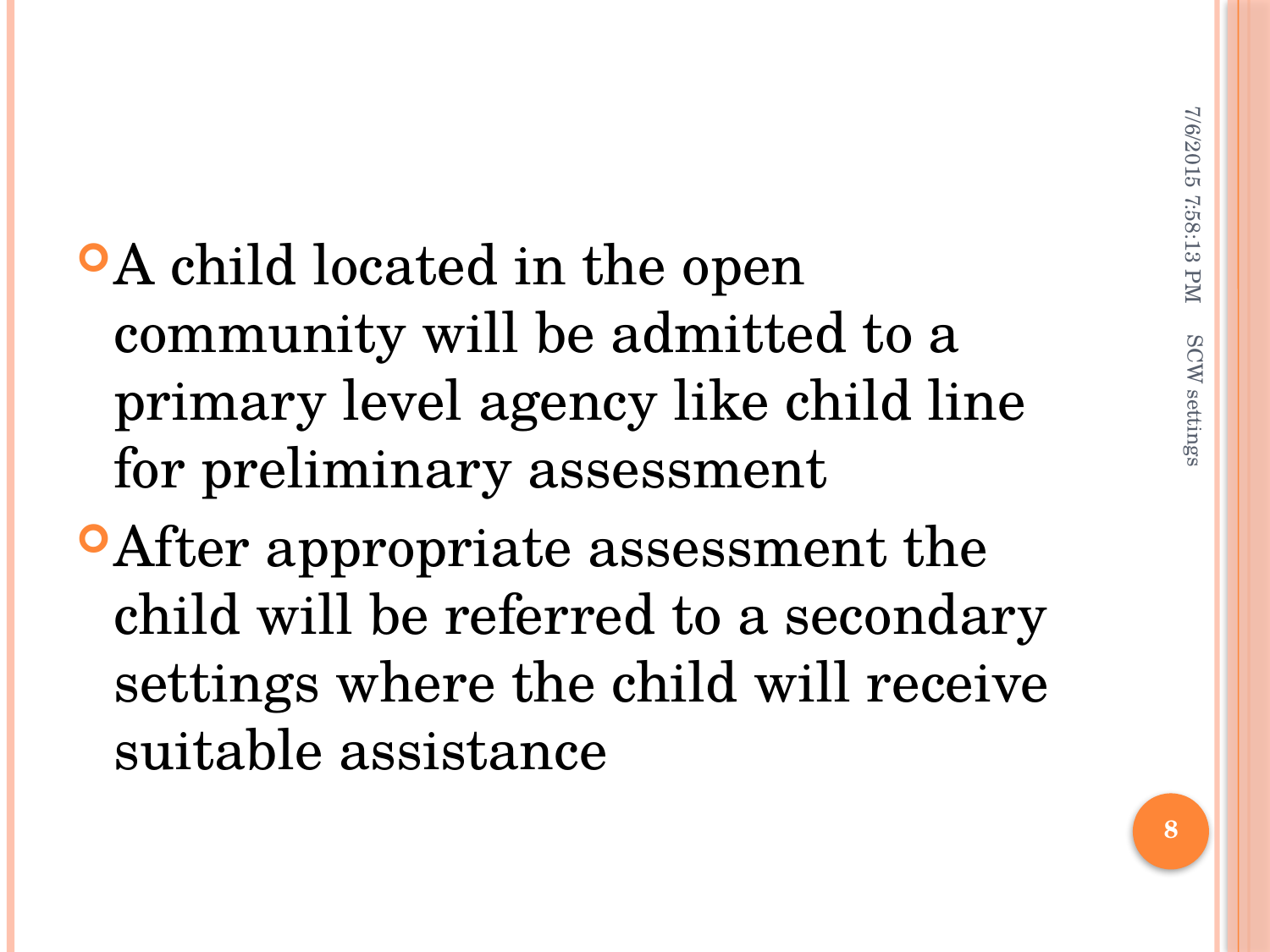

#
7/6/2015 7:58:13 PM
A child located in the open community will be admitted to a primary level agency like child line for preliminary assessment
After appropriate assessment the child will be referred to a secondary settings where the child will receive suitable assistance
SCW settings
8